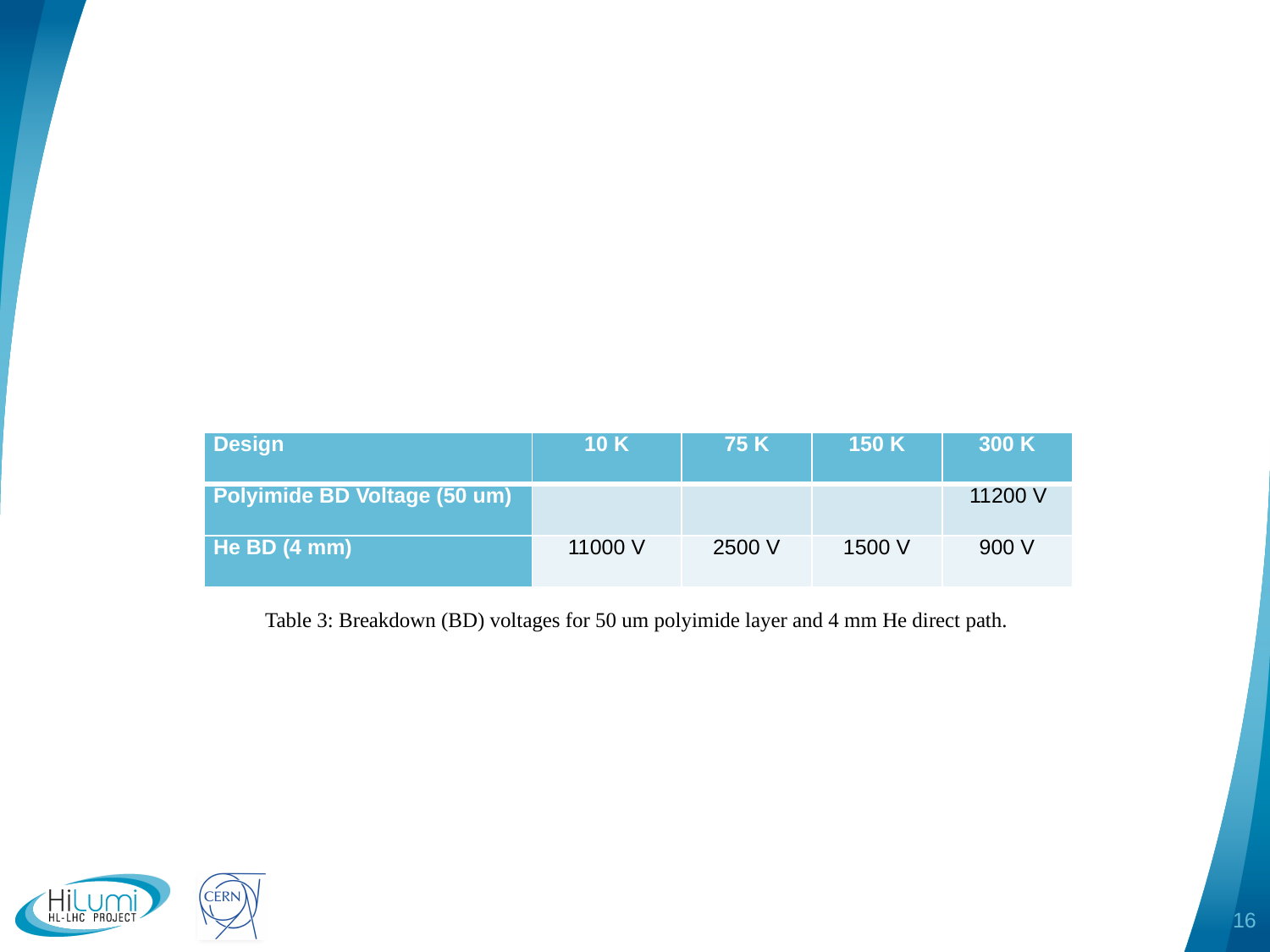

#
| Design | 10 K | 75 K | 150 K | 300 K |
| --- | --- | --- | --- | --- |
| Polyimide BD Voltage (50 um) |  |  |  | 11200 V |
| He BD (4 mm) | 11000 V | 2500 V | 1500 V | 900 V |
Table 3: Breakdown (BD) voltages for 50 um polyimide layer and 4 mm He direct path.

16